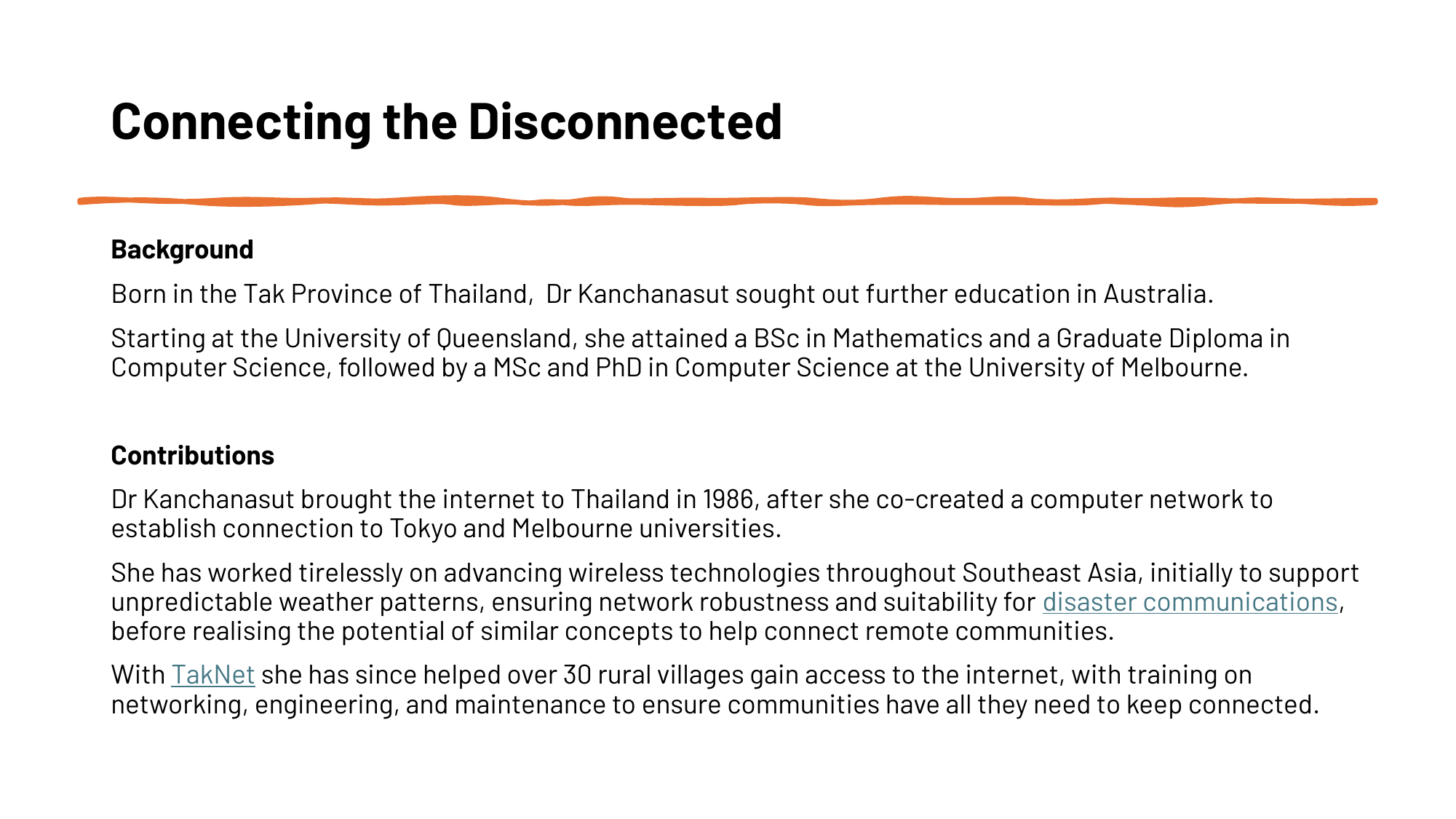

# Connecting the Disconnected

Background
Born in the Tak Province of Thailand,  Dr Kanchanasut sought out further education in Australia.
Starting at the University of Queensland, she attained a BSc in Mathematics and a Graduate Diploma in Computer Science, followed by a MSc and PhD in Computer Science at the University of Melbourne.

Contributions
Dr Kanchanasut brought the internet to Thailand in 1986, after she co-created a computer network to establish connection to Tokyo and Melbourne universities.
She has worked tirelessly on advancing wireless technologies throughout Southeast Asia, initially to support unpredictable weather patterns, ensuring network robustness and suitability for disaster communications, before realising the potential of similar concepts to help connect remote communities.
With TakNet she has since helped over 30 rural villages gain access to the internet, with training on networking, engineering, and maintenance to ensure communities have all they need to keep connected.